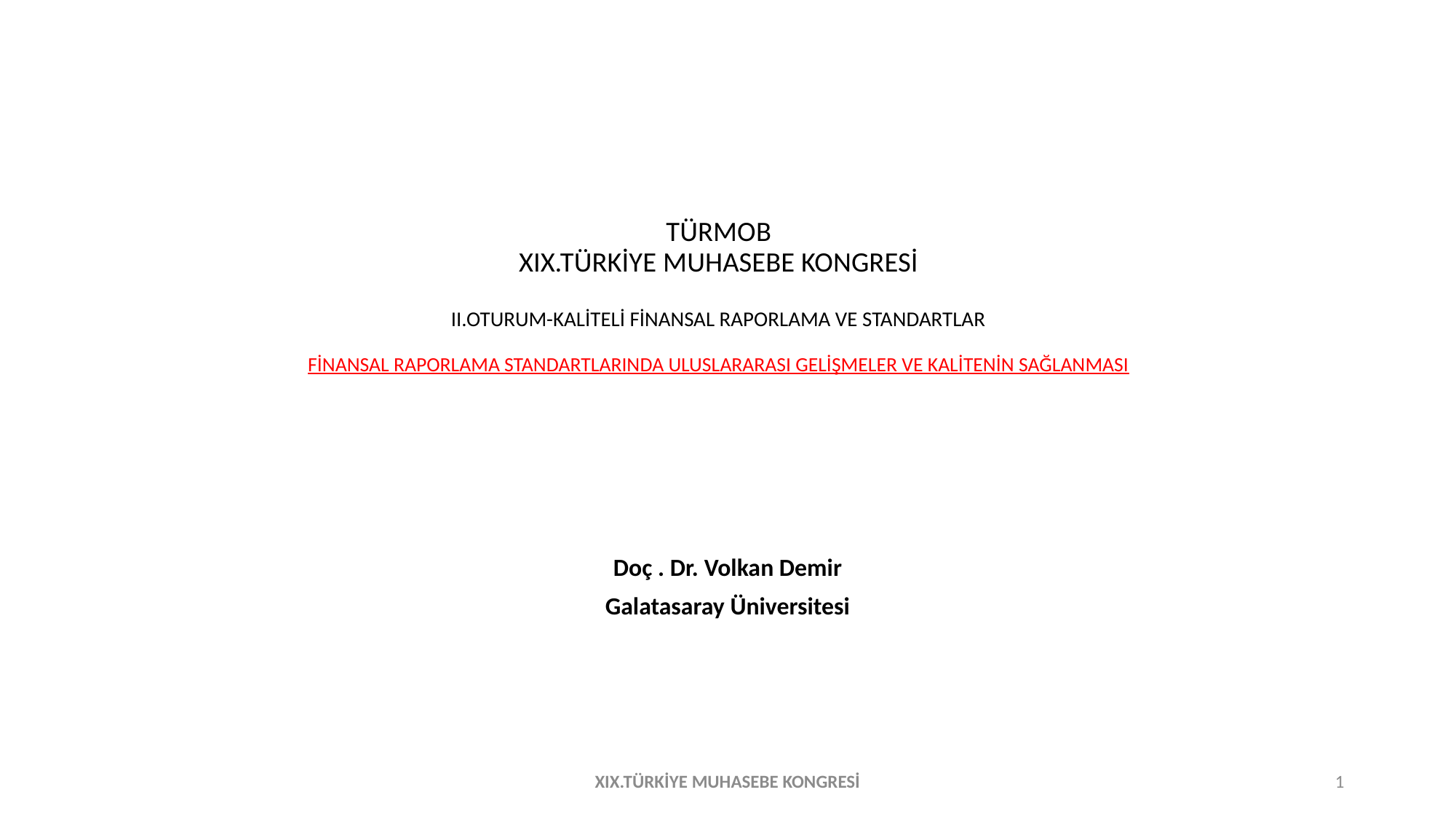

# TÜRMOB XIX.TÜRKİYE MUHASEBE KONGRESİ II.OTURUM-KALİTELİ FİNANSAL RAPORLAMA VE STANDARTLAR FİNANSAL RAPORLAMA STANDARTLARINDA ULUSLARARASI GELİŞMELER VE KALİTENİN SAĞLANMASI

Doç . Dr. Volkan Demir
Galatasaray Üniversitesi

XIX.TÜRKİYE MUHASEBE KONGRESİ
1